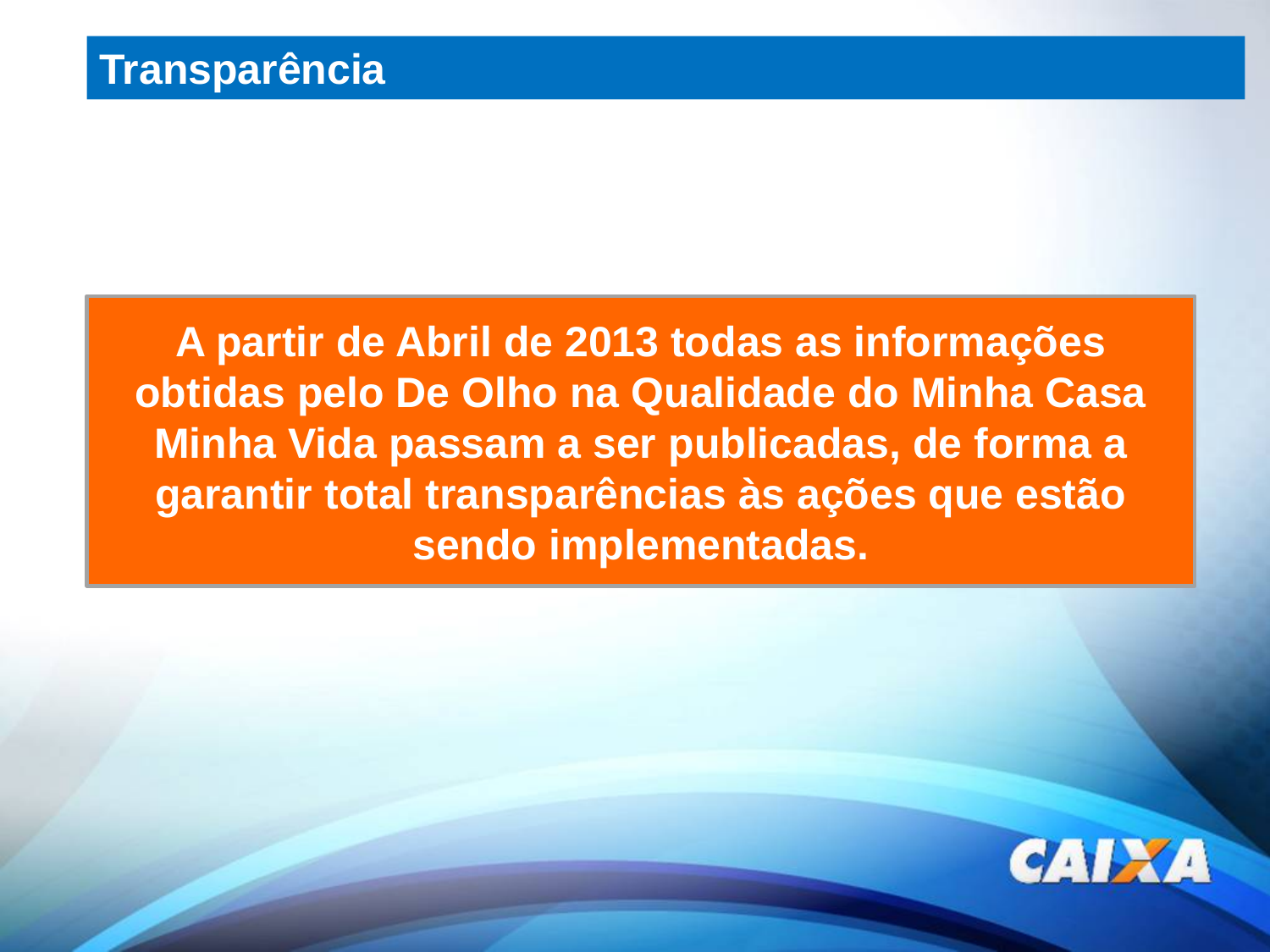

Transparência
A partir de Abril de 2013 todas as informações obtidas pelo De Olho na Qualidade do Minha Casa Minha Vida passam a ser publicadas, de forma a garantir total transparências às ações que estão sendo implementadas.